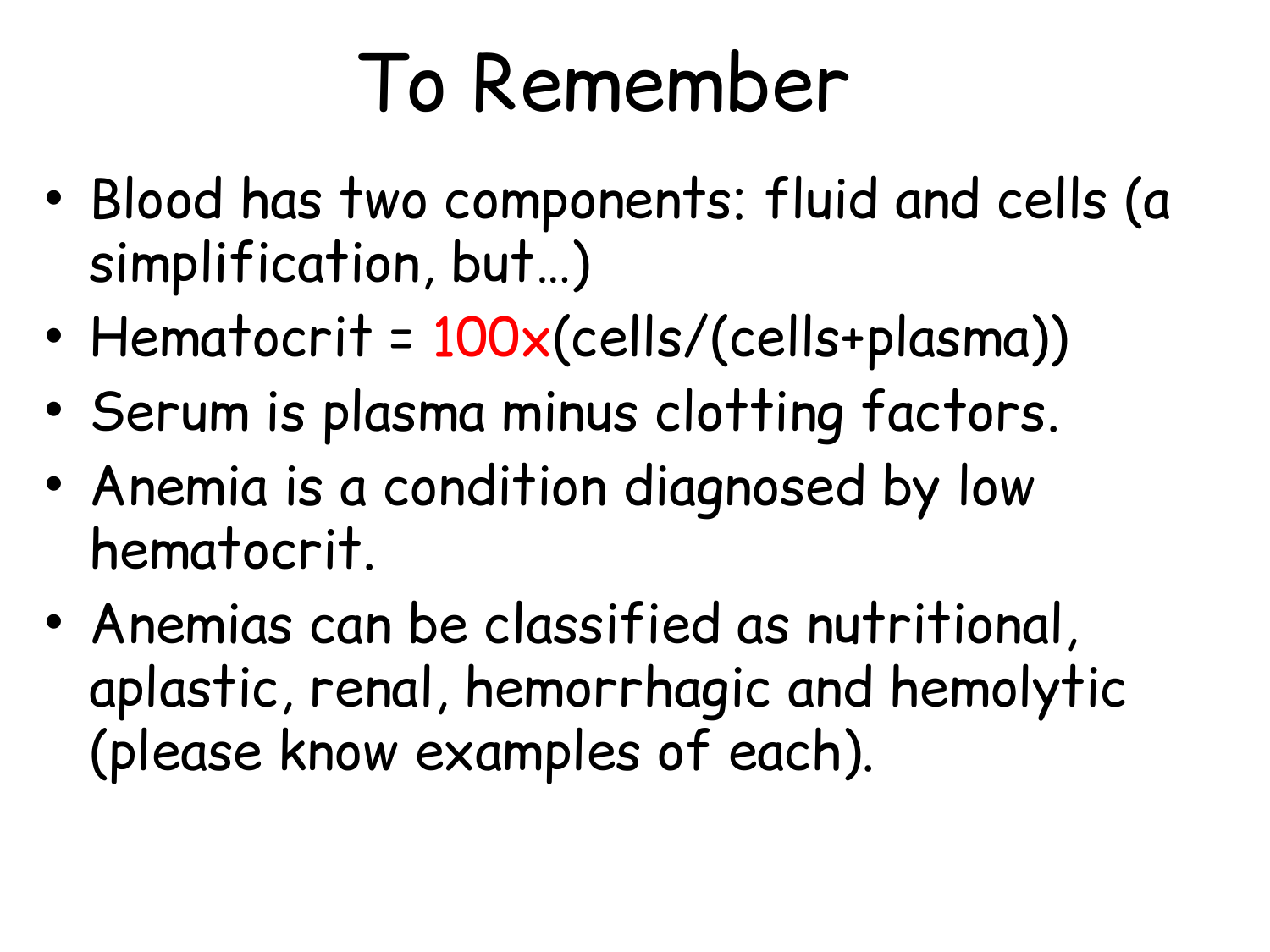

# To Remember
Blood has two components: fluid and cells (a simplification, but…)
Hematocrit = 100x(cells/(cells+plasma))
Serum is plasma minus clotting factors.
Anemia is a condition diagnosed by low hematocrit.
Anemias can be classified as nutritional, aplastic, renal, hemorrhagic and hemolytic (please know examples of each).